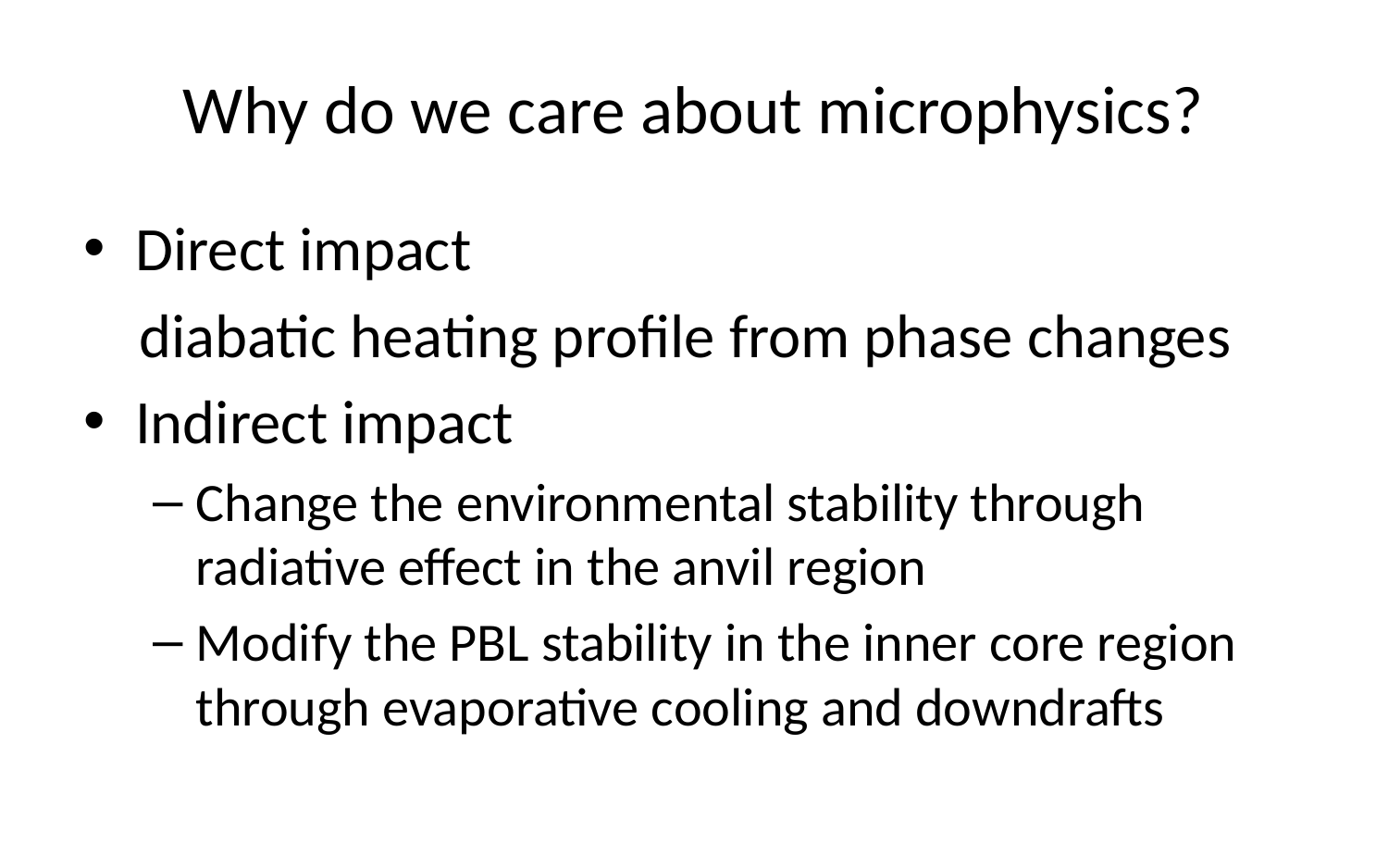

# Why do we care about microphysics?
Direct impact
    diabatic heating profile from phase changes
Indirect impact
Change the environmental stability through radiative effect in the anvil region
Modify the PBL stability in the inner core region through evaporative cooling and downdrafts